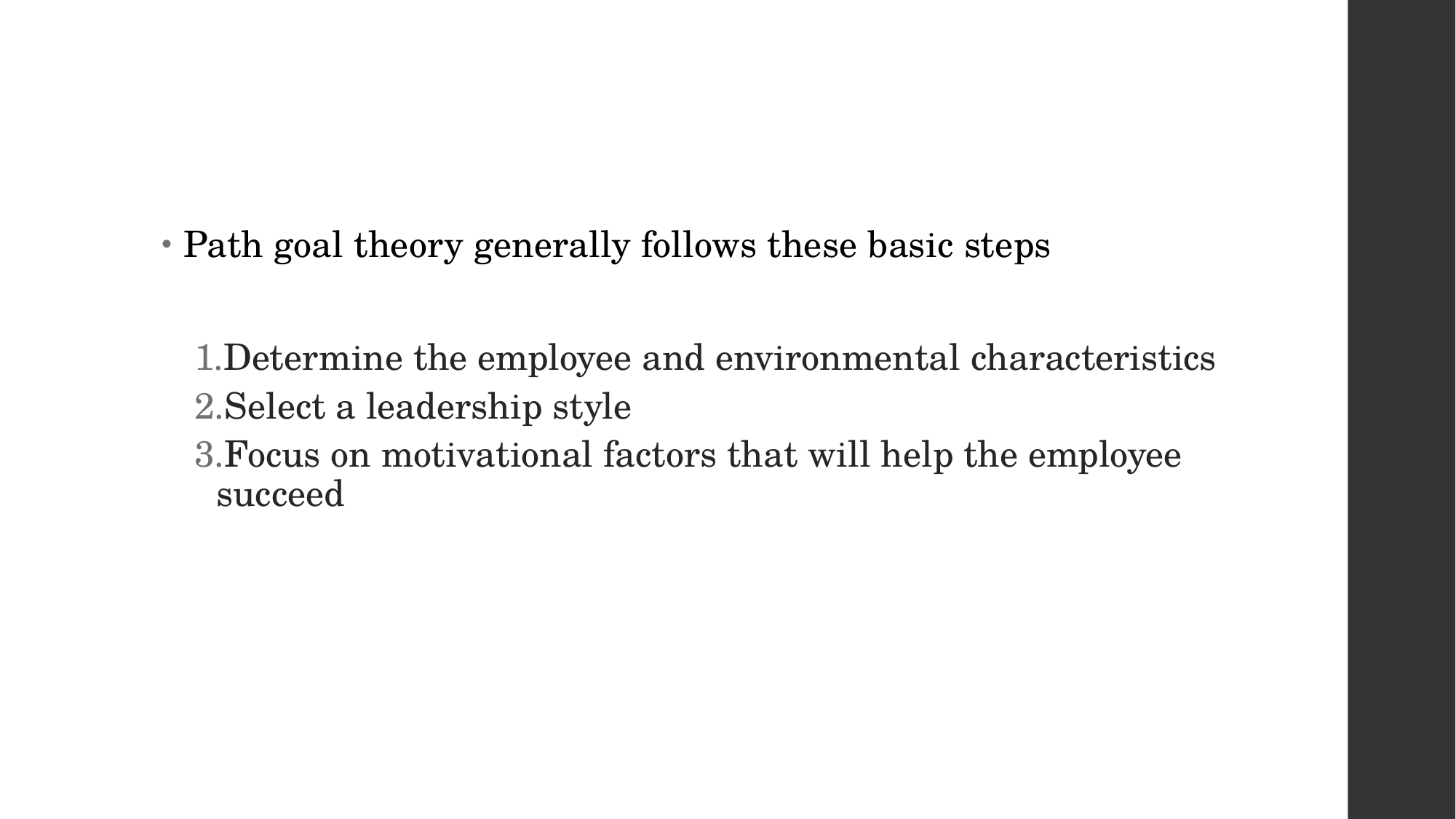

#
Path goal theory generally follows these basic steps

Determine the employee and environmental characteristics
Select a leadership style
Focus on motivational factors that will help the employee succeed